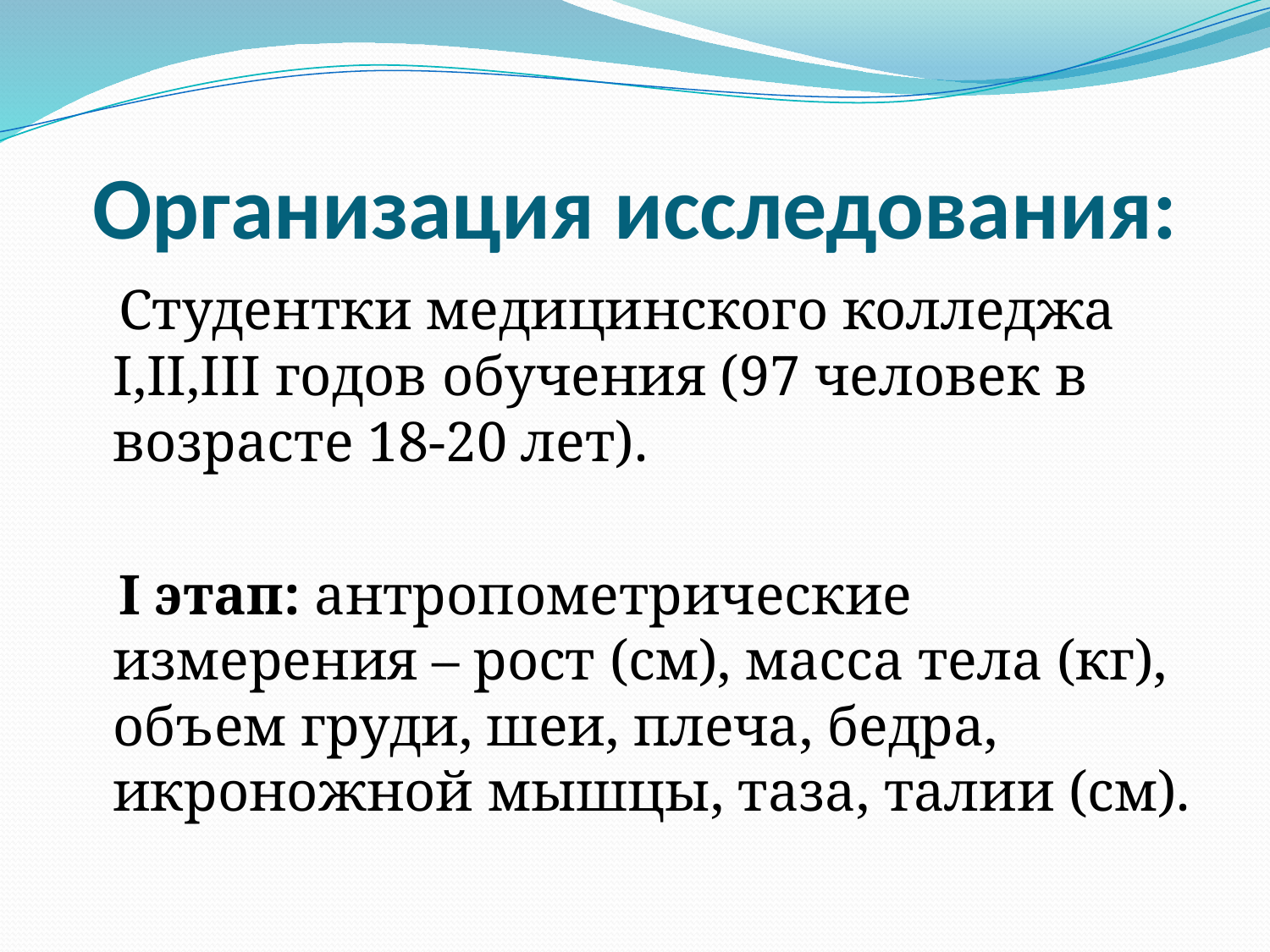

# Организация исследования:
   Студентки медицинского колледжа I,II,III годов обучения (97 человек в возрасте 18-20 лет).

   I этап: антропометрические измерения – рост (см), масса тела (кг), объем груди, шеи, плеча, бедра, икроножной мышцы, таза, талии (см).